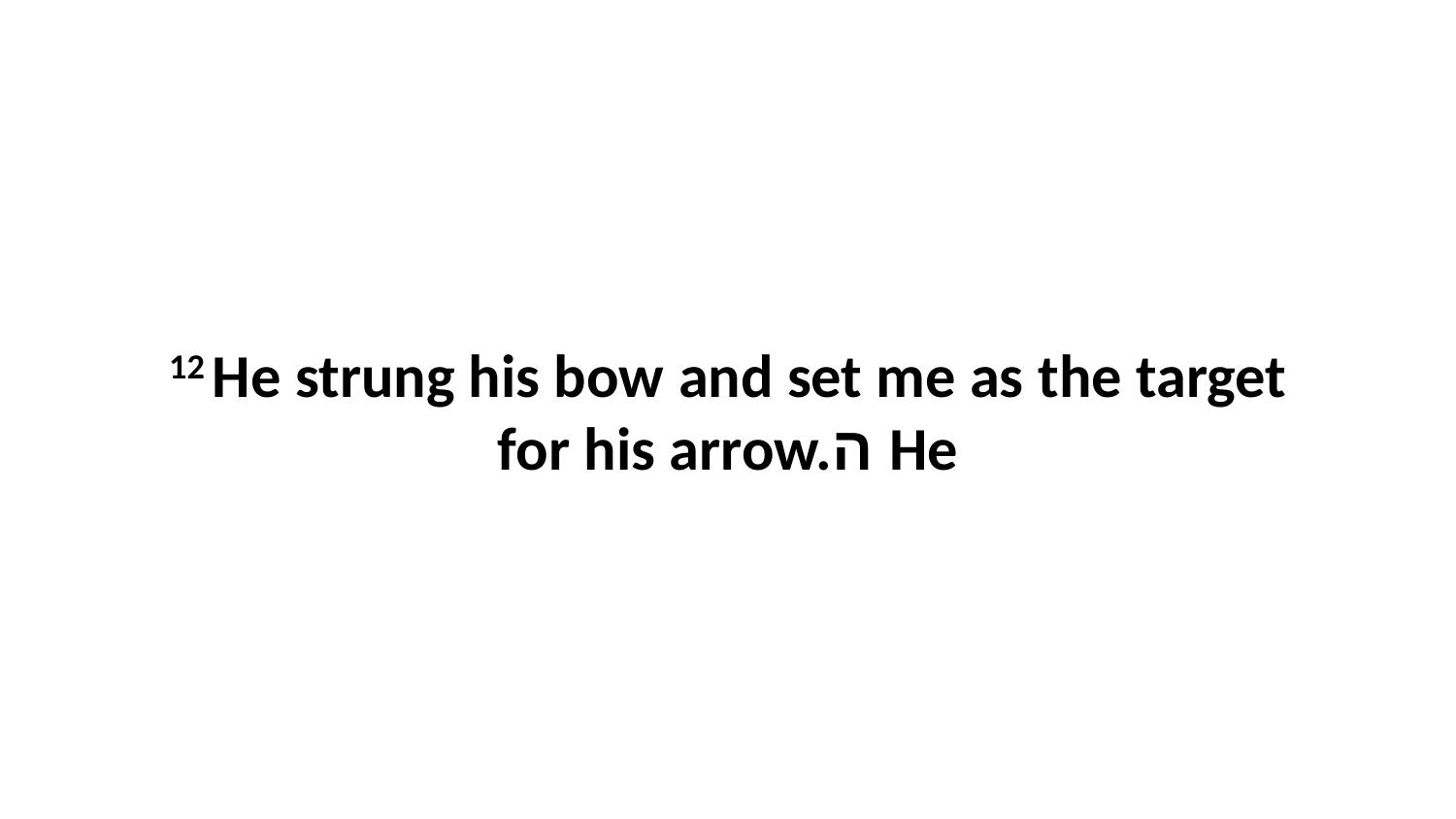

12 He strung his bow and set me as the target for his arrow.ה He